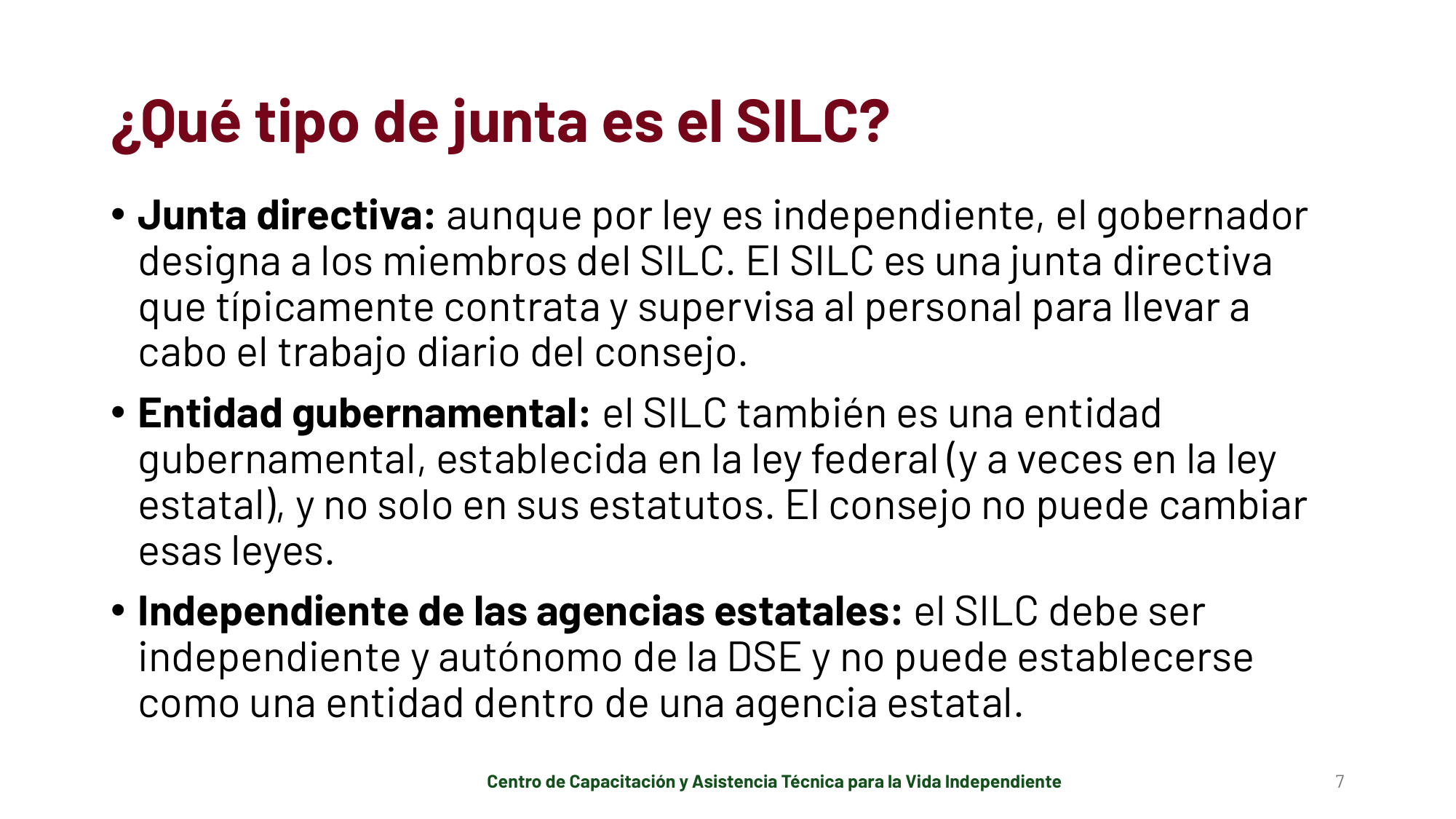

# ¿Qué tipo de junta es el SILC?
Junta directiva: aunque por ley es independiente, el gobernador designa a los miembros del SILC. El SILC es una junta directiva que típicamente contrata y supervisa al personal para llevar a cabo el trabajo diario del consejo.
Entidad gubernamental: el SILC también es una entidad gubernamental, establecida en la ley federal (y a veces en la ley estatal), y no solo en sus estatutos. El consejo no puede cambiar esas leyes.
Independiente de las agencias estatales: el SILC debe ser independiente y autónomo de la DSE y no puede establecerse como una entidad dentro de una agencia estatal.
Centro de Capacitación y Asistencia Técnica para la Vida Independiente
7